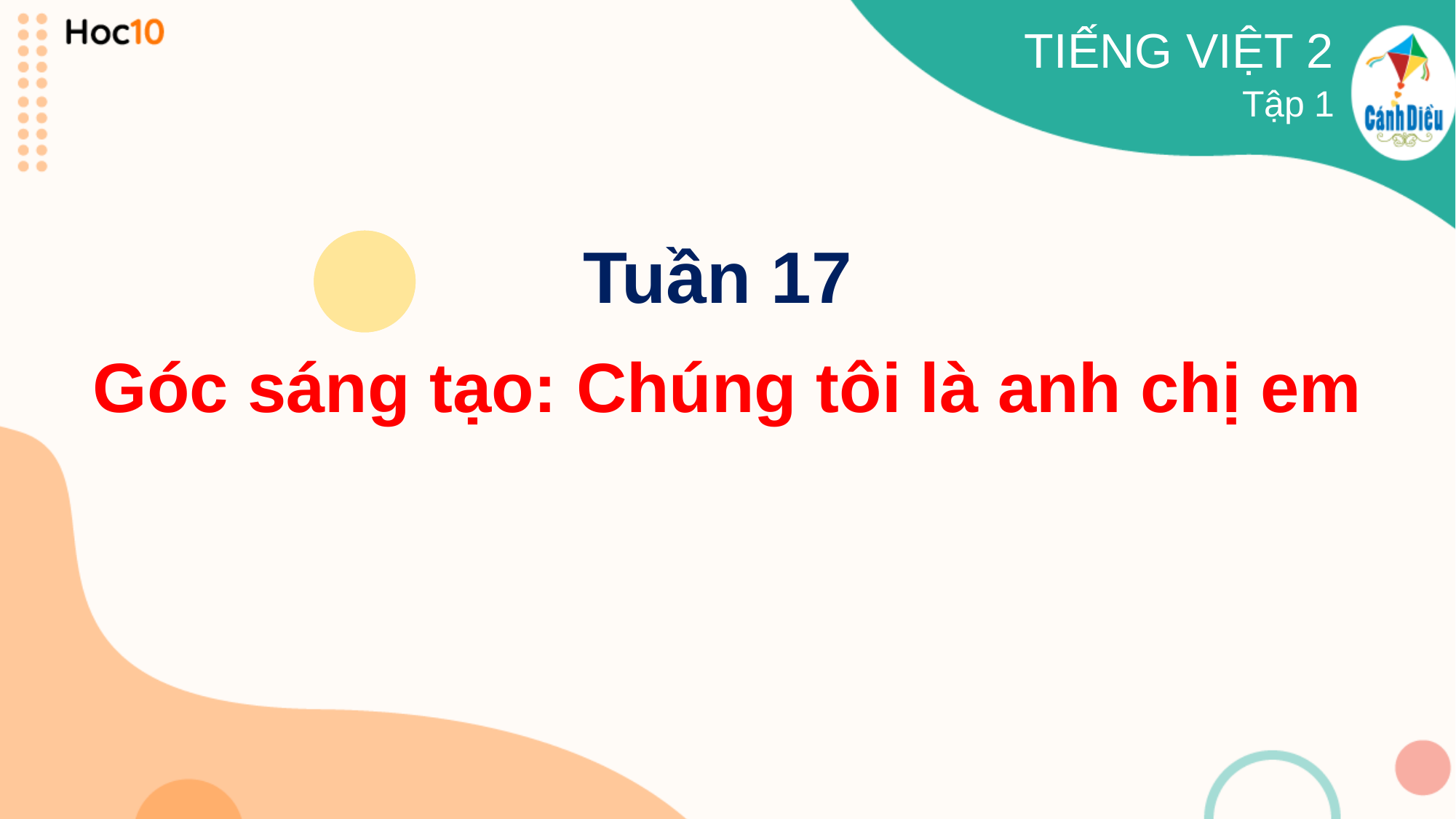

TIẾNG VIỆT 2
Tập 1
Tuần 17
Góc sáng tạo: Chúng tôi là anh chị em